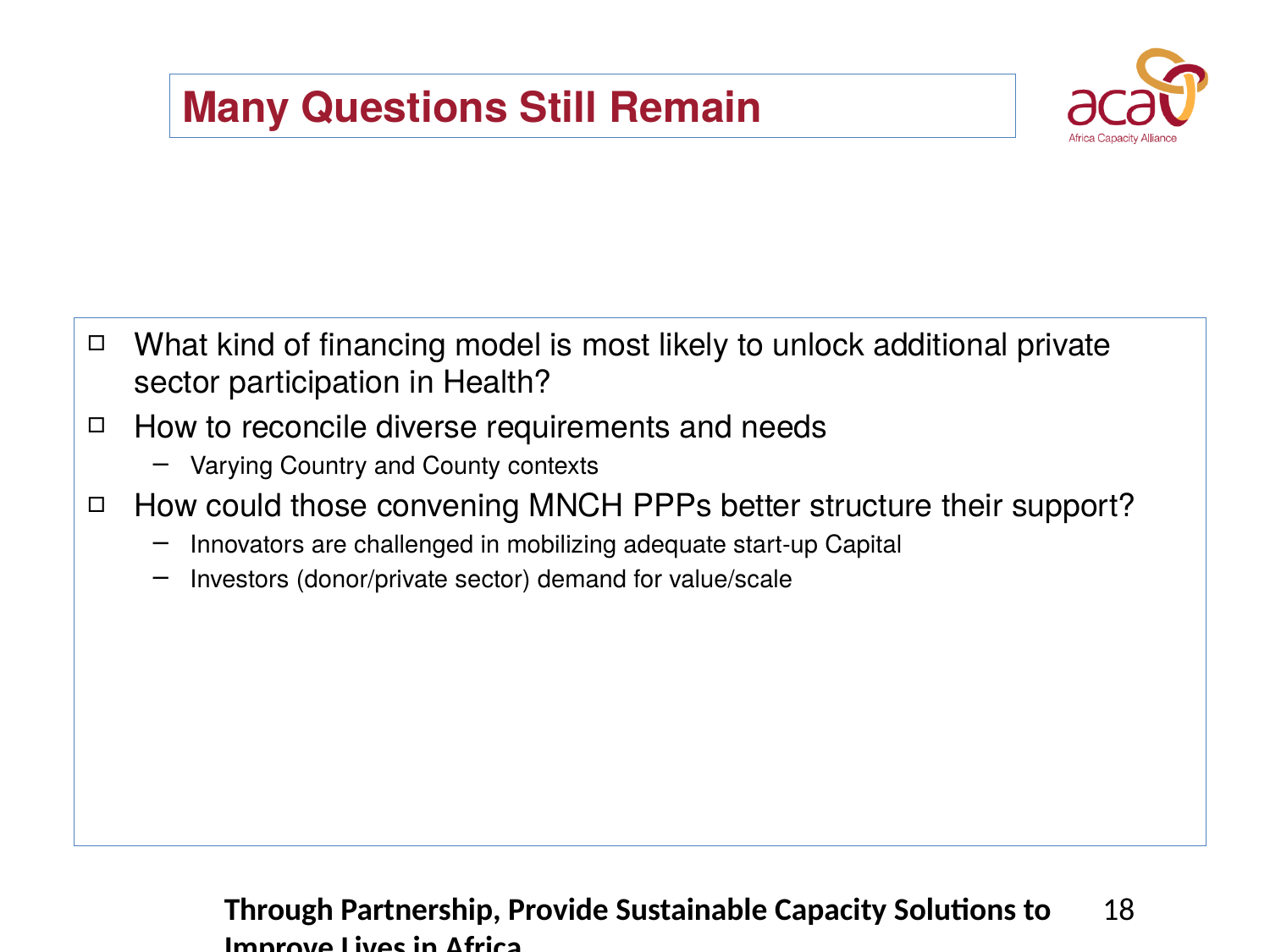

# Many Questions Still Remain
What kind of financing model is most likely to unlock additional private sector participation in Health?
How to reconcile diverse requirements and needs
Varying Country and County contexts
How could those convening MNCH PPPs better structure their support?
Innovators are challenged in mobilizing adequate start-up Capital
Investors (donor/private sector) demand for value/scale

Through Partnership, Provide Sustainable Capacity Solutions to Improve Lives in Africa
18